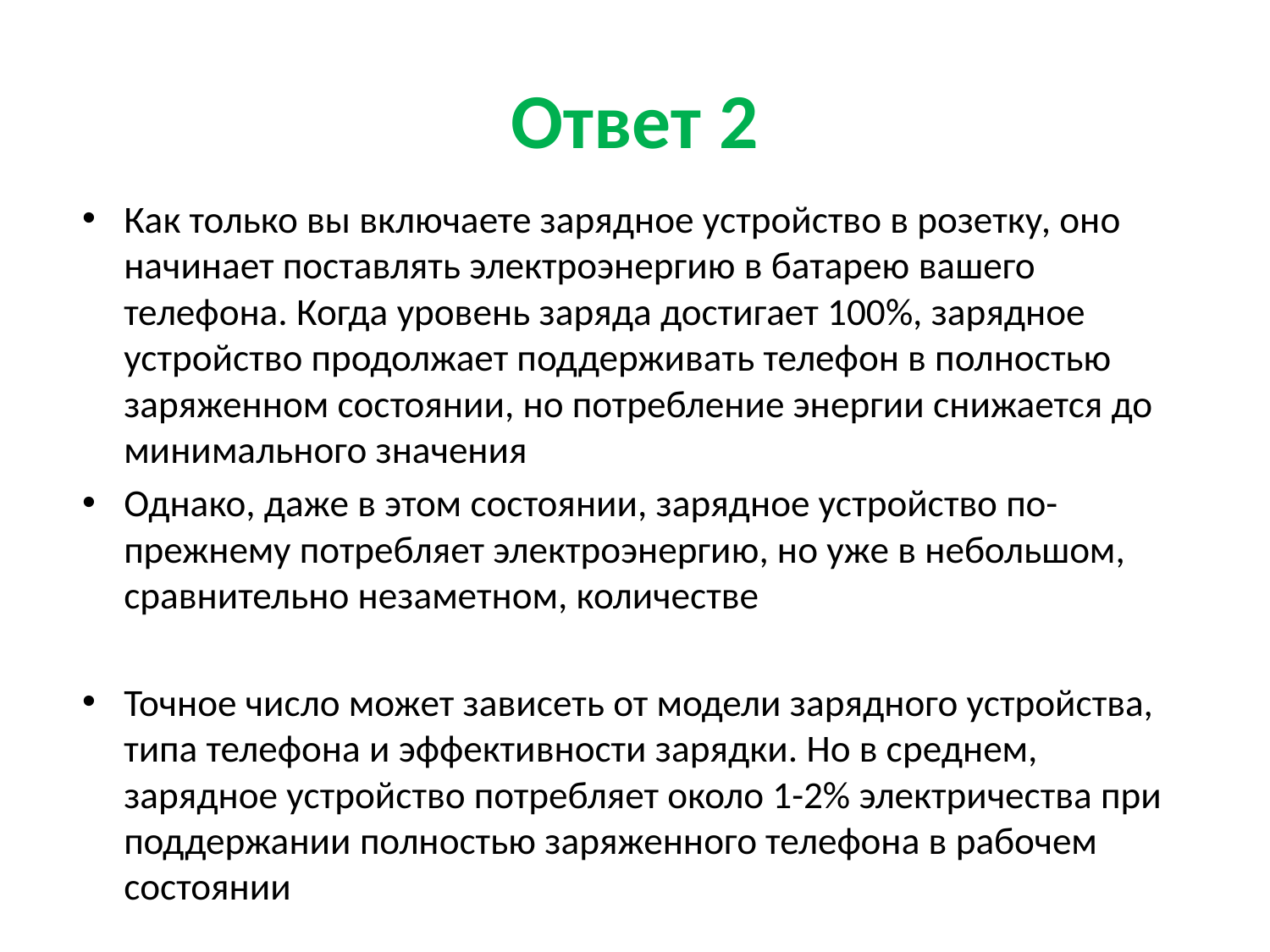

# Ответ 2
Как только вы включаете зарядное устройство в розетку, оно начинает поставлять электроэнергию в батарею вашего телефона. Когда уровень заряда достигает 100%, зарядное устройство продолжает поддерживать телефон в полностью заряженном состоянии, но потребление энергии снижается до минимального значения
Однако, даже в этом состоянии, зарядное устройство по-прежнему потребляет электроэнергию, но уже в небольшом, сравнительно незаметном, количестве

Точное число может зависеть от модели зарядного устройства, типа телефона и эффективности зарядки. Но в среднем, зарядное устройство потребляет около 1-2% электричества при поддержании полностью заряженного телефона в рабочем состоянии